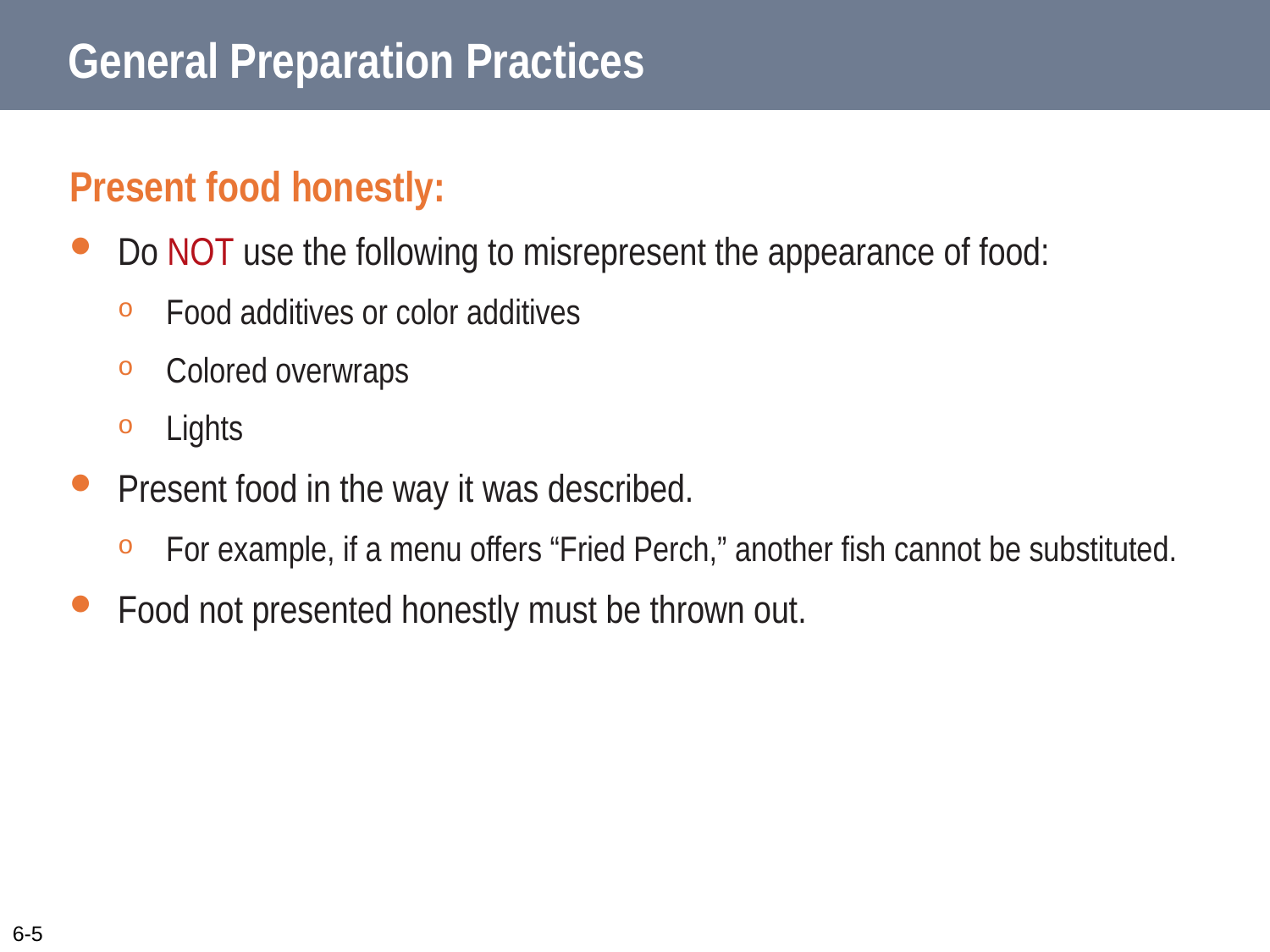

# General Preparation Practices
Present food honestly:
Do NOT use the following to misrepresent the appearance of food:
Food additives or color additives
Colored overwraps
Lights
Present food in the way it was described.
For example, if a menu offers “Fried Perch,” another fish cannot be substituted.
Food not presented honestly must be thrown out.
6-5